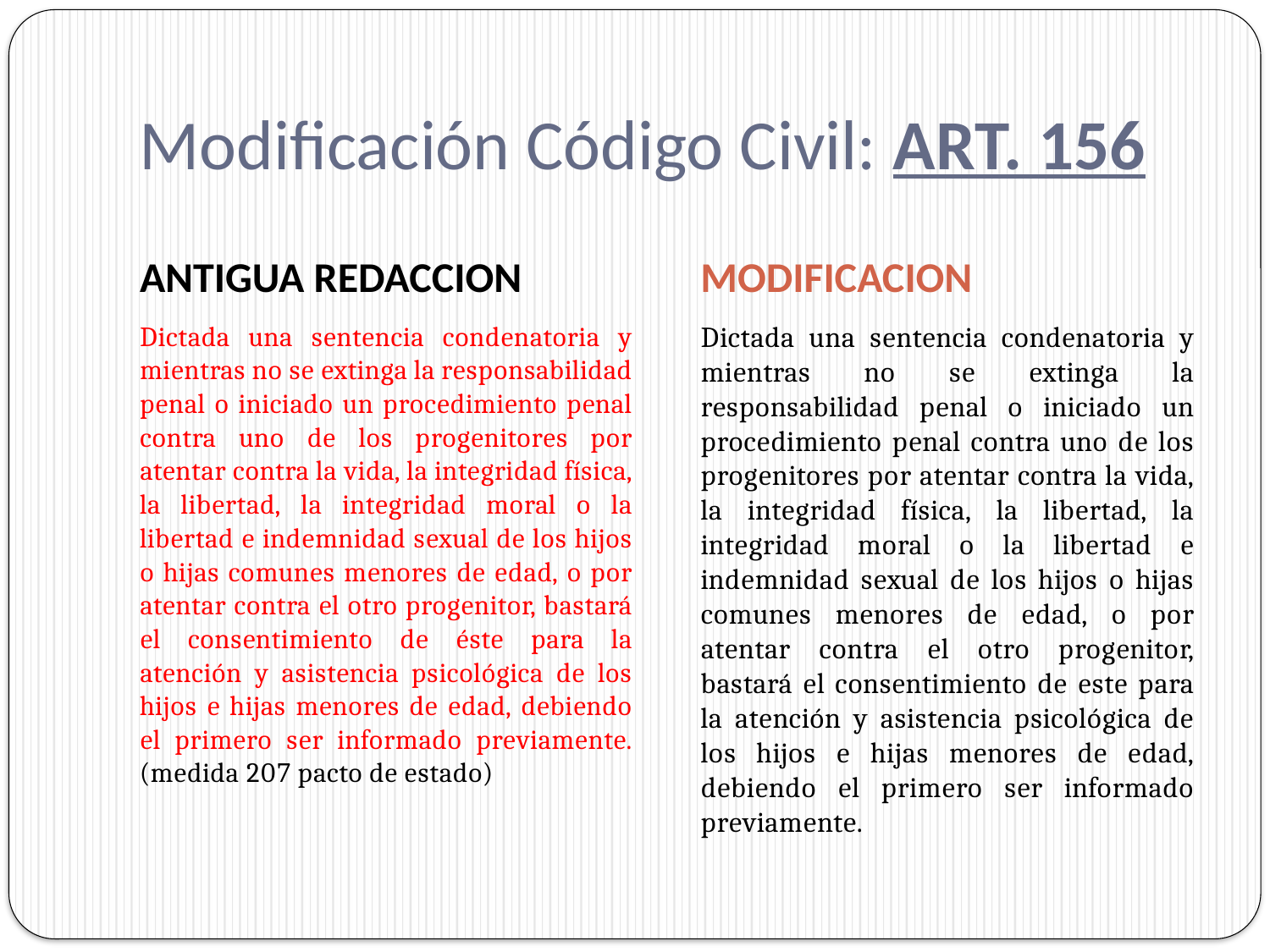

# Modificación Código Civil: ART. 156
ANTIGUA REDACCION
MODIFICACION
Dictada una sentencia condenatoria y mientras no se extinga la responsabilidad penal o iniciado un procedimiento penal contra uno de los progenitores por atentar contra la vida, la integridad física, la libertad, la integridad moral o la libertad e indemnidad sexual de los hijos o hijas comunes menores de edad, o por atentar contra el otro progenitor, bastará el consentimiento de éste para la atención y asistencia psicológica de los hijos e hijas menores de edad, debiendo el primero ser informado previamente. (medida 207 pacto de estado)
Dictada una sentencia condenatoria y mientras no se extinga la responsabilidad penal o iniciado un procedimiento penal contra uno de los progenitores por atentar contra la vida, la integridad física, la libertad, la integridad moral o la libertad e indemnidad sexual de los hijos o hijas comunes menores de edad, o por atentar contra el otro progenitor, bastará el consentimiento de este para la atención y asistencia psicológica de los hijos e hijas menores de edad, debiendo el primero ser informado previamente.